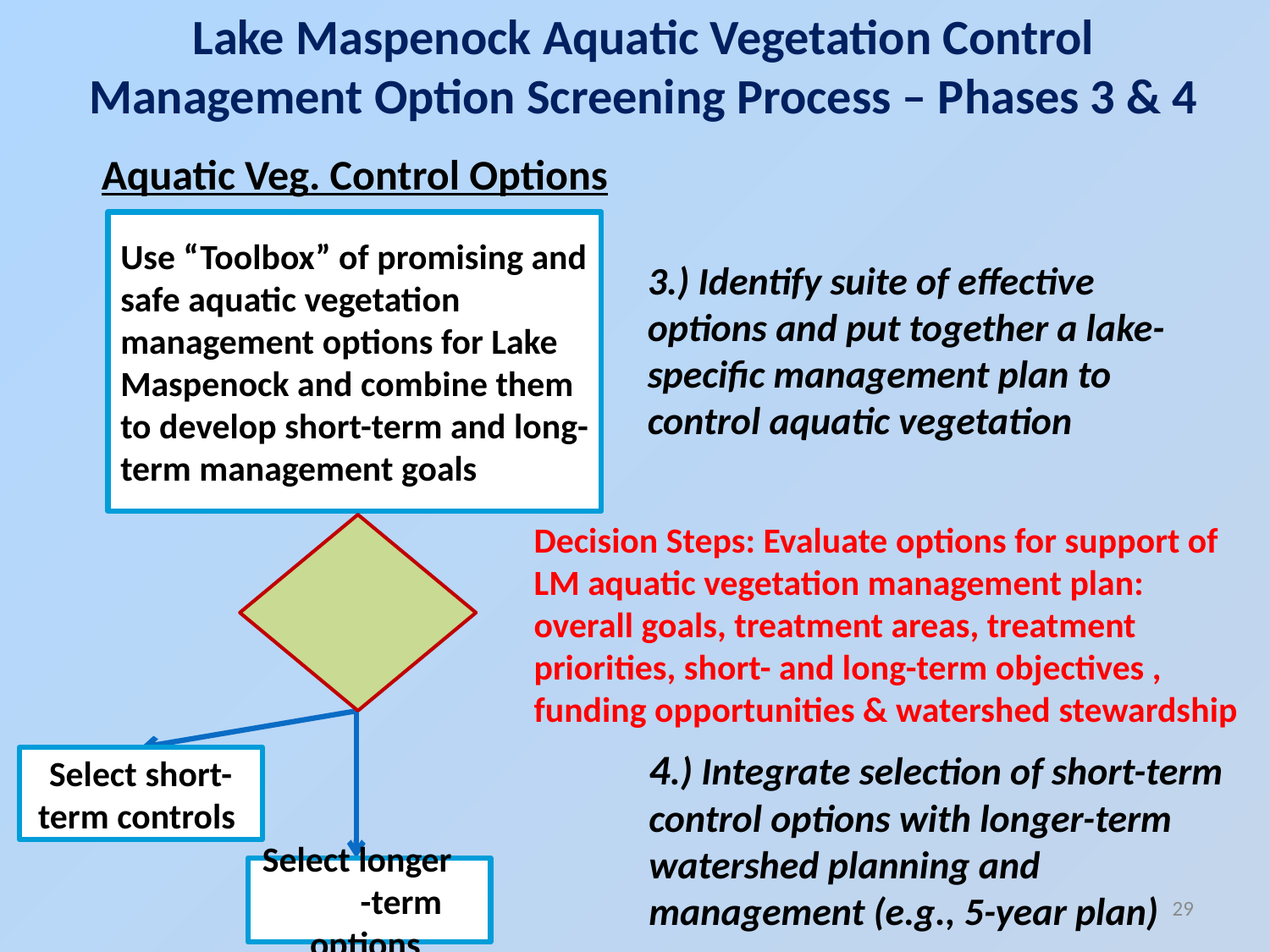

# Lake Maspenock Aquatic Vegetation Control Management Option Screening Process – Phases 3 & 4
Aquatic Veg. Control Options
Use “Toolbox” of promising and safe aquatic vegetation management options for Lake Maspenock and combine them to develop short-term and long-term management goals
3.) Identify suite of effective options and put together a lake-specific management plan to control aquatic vegetation
Decision Steps: Evaluate options for support of LM aquatic vegetation management plan:  overall goals, treatment areas, treatment priorities, short- and long-term objectives , funding opportunities & watershed stewardship

4.) Integrate selection of short-term control options with longer-term watershed planning and management (e.g., 5-year plan)
Select short-term controls
Select longer            -term options
29